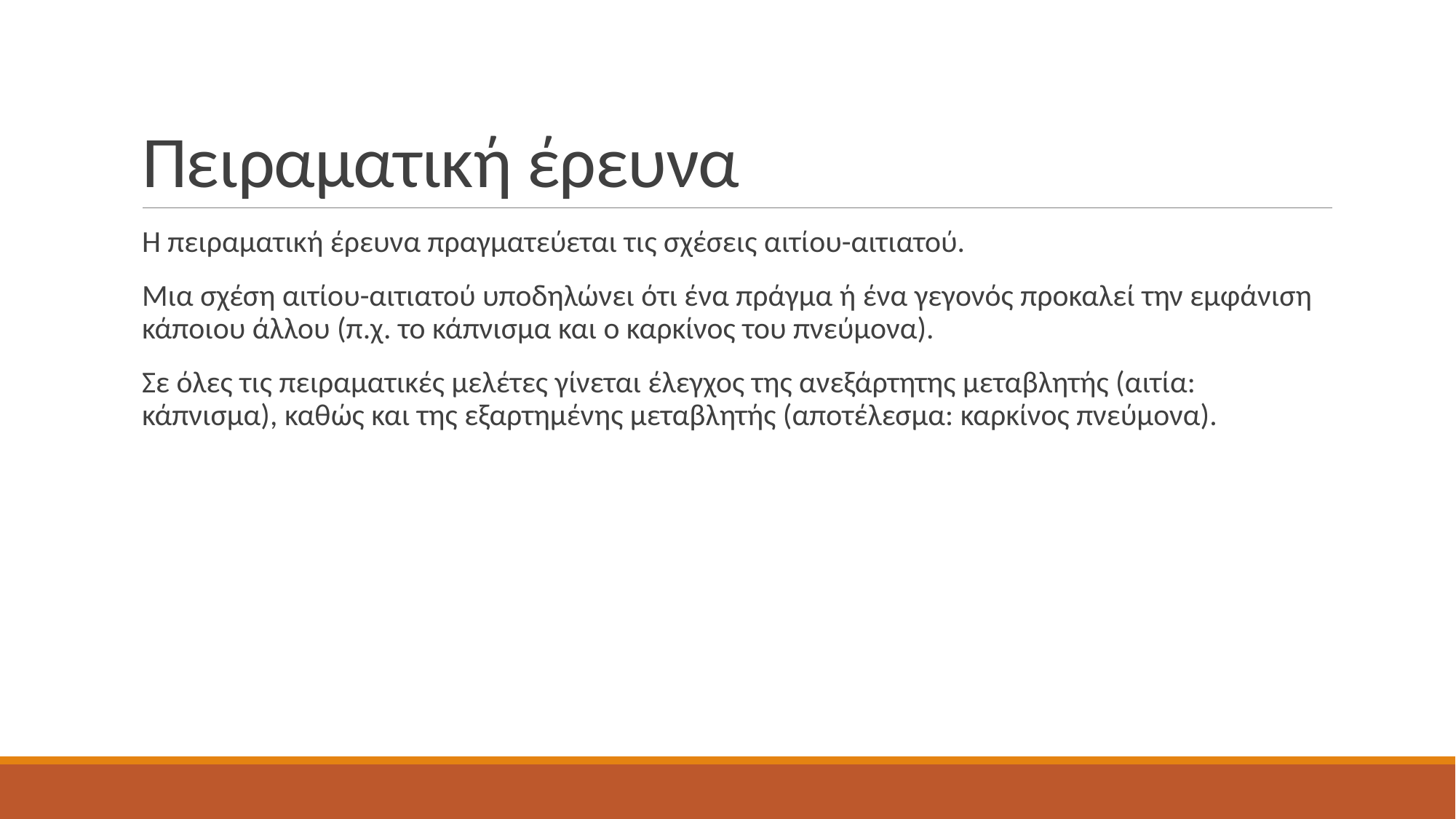

# Πειραματική έρευνα
Η πειραματική έρευνα πραγματεύεται τις σχέσεις αιτίου-αιτιατού.
Μια σχέση αιτίου-αιτιατού υποδηλώνει ότι ένα πράγμα ή ένα γεγονός προκαλεί την εμφάνιση κάποιου άλλου (π.χ. το κάπνισμα και ο καρκίνος του πνεύμονα).
Σε όλες τις πειραματικές μελέτες γίνεται έλεγχος της ανεξάρτητης μεταβλητής (αιτία: κάπνισμα), καθώς και της εξαρτημένης μεταβλητής (αποτέλεσμα: καρκίνος πνεύμονα).